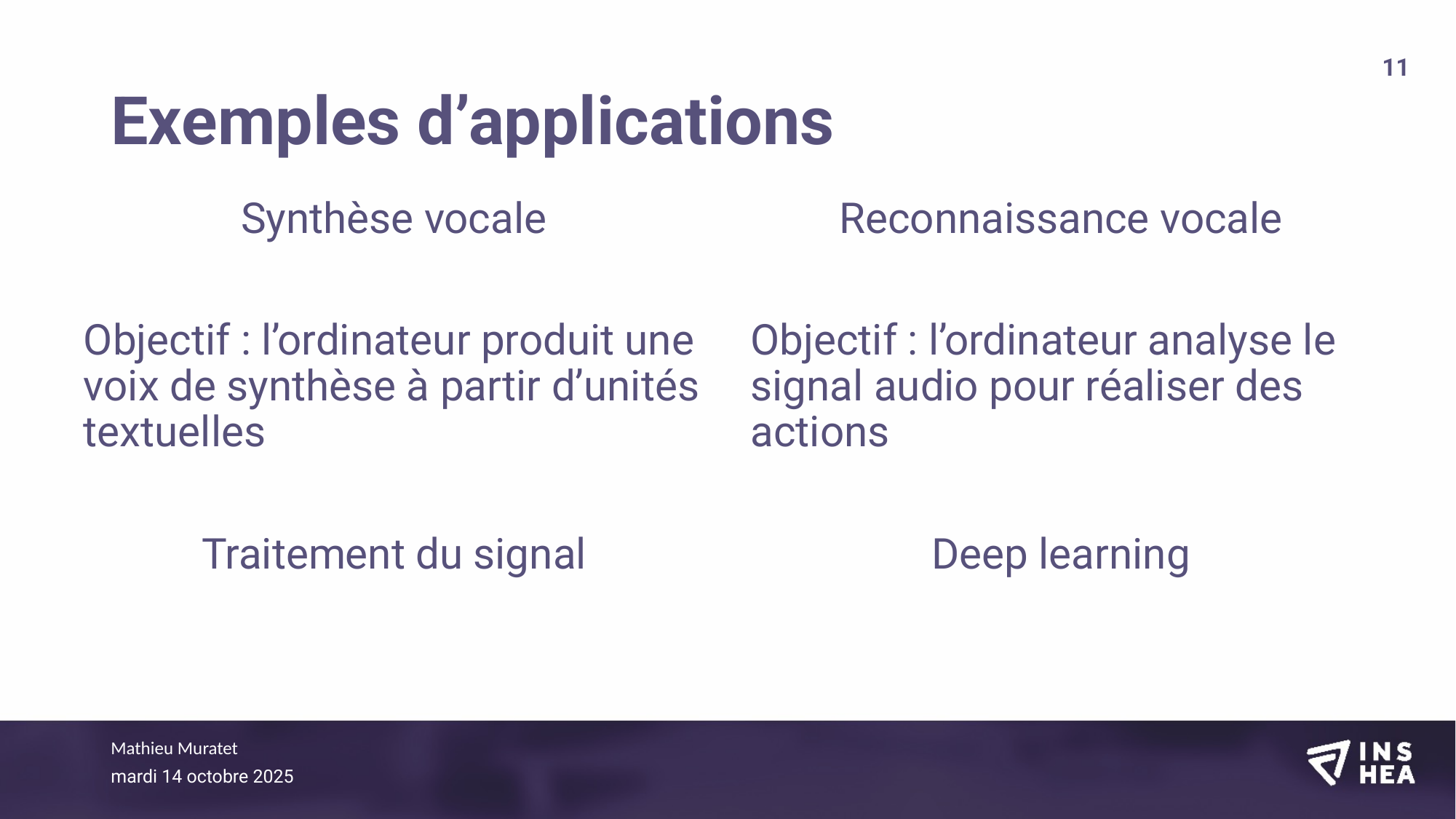

# Exemples d’applications
11
Synthèse vocale

Objectif : l’ordinateur produit une voix de synthèse à partir d’unités textuelles

Traitement du signal
Reconnaissance vocale

Objectif : l’ordinateur analyse le signal audio pour réaliser des actions

Deep learning
Mathieu Muratet
mardi 14 octobre 2025